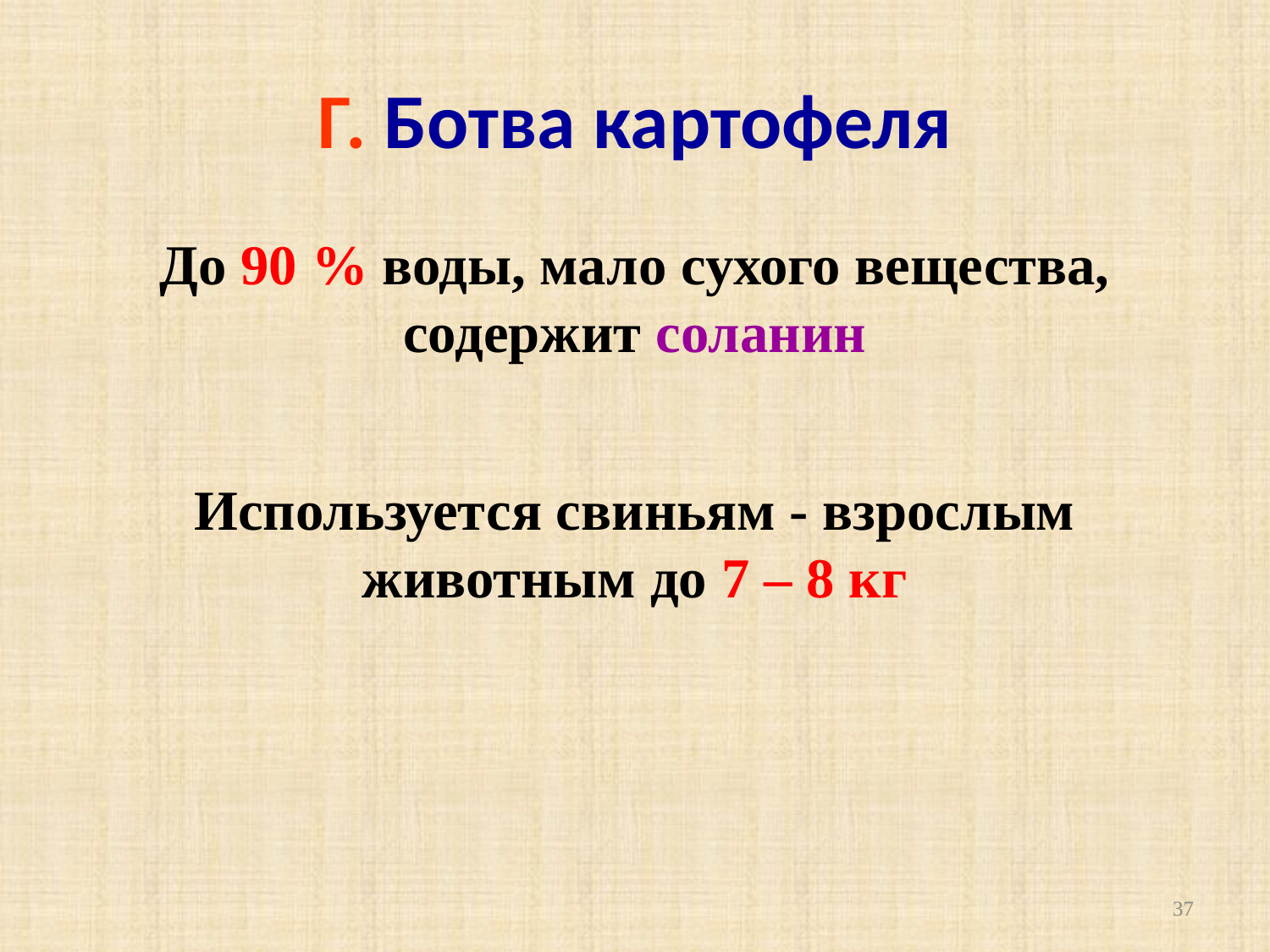

# Г. Ботва картофеля
До 90 % воды, мало сухого вещества, содержит соланин

Используется свиньям - взрослым животным до 7 – 8 кг
37